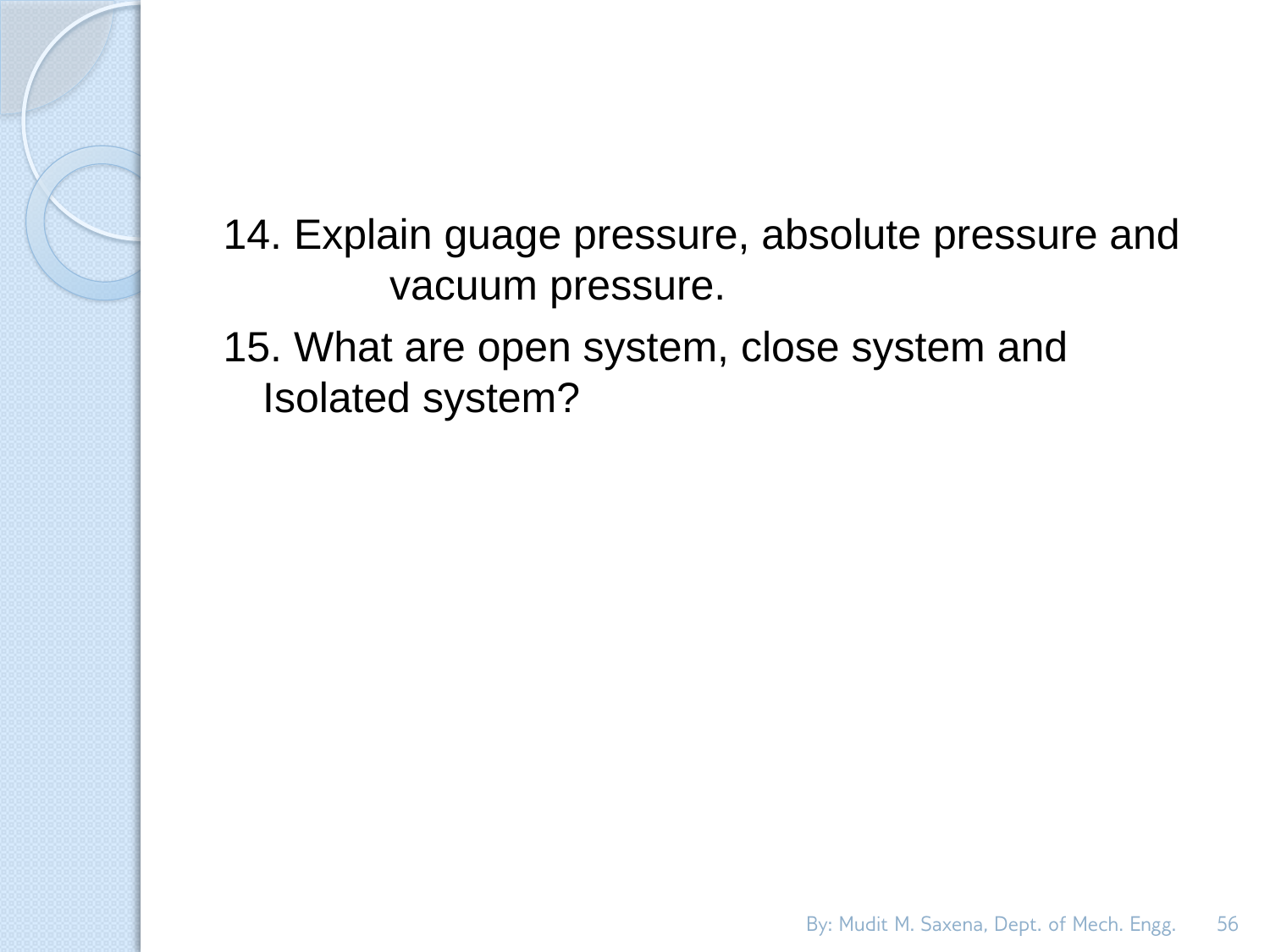

#
14. Explain guage pressure, absolute pressure and   	vacuum pressure.
15. What are open system, close system and Isolated system?
By: Mudit M. Saxena, Dept. of Mech. Engg.
56